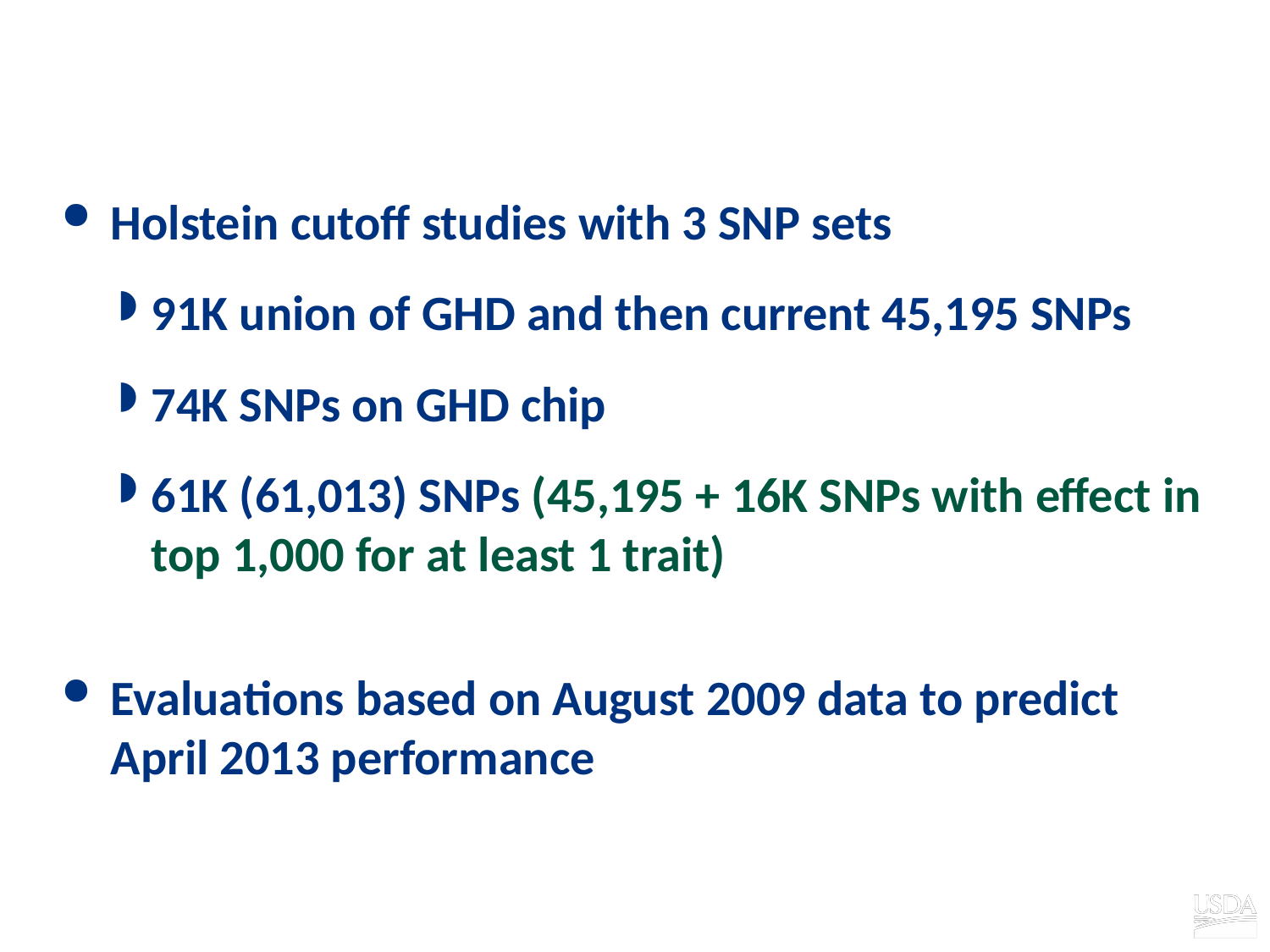

# Plan
Holstein cutoff studies with 3 SNP sets
91K union of GHD and then current 45,195 SNPs
74K SNPs on GHD chip
61K (61,013) SNPs (45,195 + 16K SNPs with effect in top 1,000 for at least 1 trait)
Evaluations based on August 2009 data to predict April 2013 performance